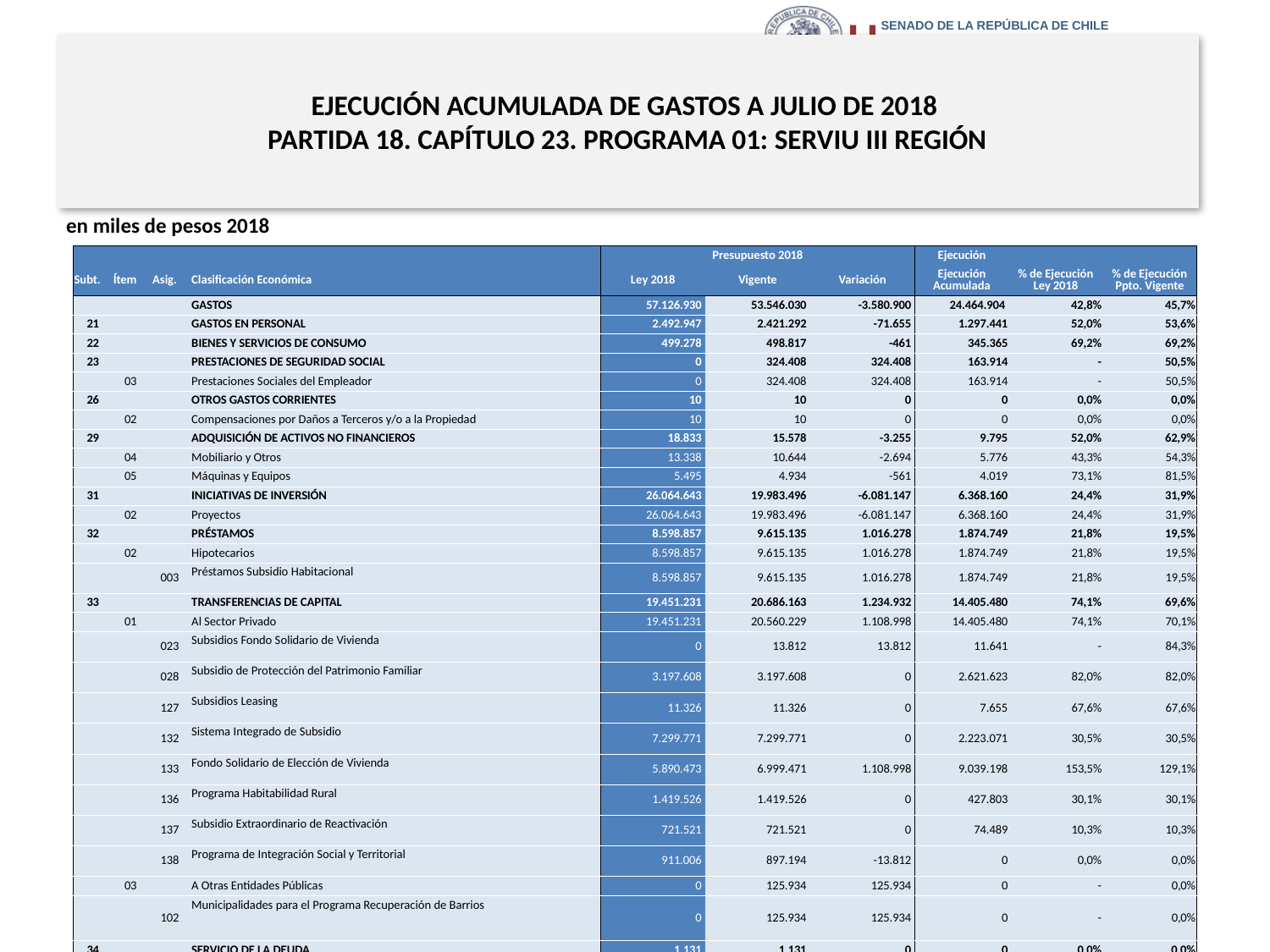

# EJECUCIÓN ACUMULADA DE GASTOS A JULIO DE 2018 PARTIDA 18. CAPÍTULO 23. PROGRAMA 01: SERVIU III REGIÓN
en miles de pesos 2018
|  |  |  |  | Presupuesto 2018 |  |  | Ejecución |  |  |
| --- | --- | --- | --- | --- | --- | --- | --- | --- | --- |
| Subt. | Ítem | Asig. | Clasificación Económica | Ley 2018 | Vigente | Variación | Ejecución Acumulada | % de Ejecución Ley 2018 | % de Ejecución Ppto. Vigente |
|  |  |  | GASTOS | 57.126.930 | 53.546.030 | -3.580.900 | 24.464.904 | 42,8% | 45,7% |
| 21 |  |  | GASTOS EN PERSONAL | 2.492.947 | 2.421.292 | -71.655 | 1.297.441 | 52,0% | 53,6% |
| 22 |  |  | BIENES Y SERVICIOS DE CONSUMO | 499.278 | 498.817 | -461 | 345.365 | 69,2% | 69,2% |
| 23 |  |  | PRESTACIONES DE SEGURIDAD SOCIAL | 0 | 324.408 | 324.408 | 163.914 | - | 50,5% |
|  | 03 |  | Prestaciones Sociales del Empleador | 0 | 324.408 | 324.408 | 163.914 | - | 50,5% |
| 26 |  |  | OTROS GASTOS CORRIENTES | 10 | 10 | 0 | 0 | 0,0% | 0,0% |
|  | 02 |  | Compensaciones por Daños a Terceros y/o a la Propiedad | 10 | 10 | 0 | 0 | 0,0% | 0,0% |
| 29 |  |  | ADQUISICIÓN DE ACTIVOS NO FINANCIEROS | 18.833 | 15.578 | -3.255 | 9.795 | 52,0% | 62,9% |
|  | 04 |  | Mobiliario y Otros | 13.338 | 10.644 | -2.694 | 5.776 | 43,3% | 54,3% |
|  | 05 |  | Máquinas y Equipos | 5.495 | 4.934 | -561 | 4.019 | 73,1% | 81,5% |
| 31 |  |  | INICIATIVAS DE INVERSIÓN | 26.064.643 | 19.983.496 | -6.081.147 | 6.368.160 | 24,4% | 31,9% |
|  | 02 |  | Proyectos | 26.064.643 | 19.983.496 | -6.081.147 | 6.368.160 | 24,4% | 31,9% |
| 32 |  |  | PRÉSTAMOS | 8.598.857 | 9.615.135 | 1.016.278 | 1.874.749 | 21,8% | 19,5% |
|  | 02 |  | Hipotecarios | 8.598.857 | 9.615.135 | 1.016.278 | 1.874.749 | 21,8% | 19,5% |
|  |  | 003 | Préstamos Subsidio Habitacional | 8.598.857 | 9.615.135 | 1.016.278 | 1.874.749 | 21,8% | 19,5% |
| 33 |  |  | TRANSFERENCIAS DE CAPITAL | 19.451.231 | 20.686.163 | 1.234.932 | 14.405.480 | 74,1% | 69,6% |
|  | 01 |  | Al Sector Privado | 19.451.231 | 20.560.229 | 1.108.998 | 14.405.480 | 74,1% | 70,1% |
|  |  | 023 | Subsidios Fondo Solidario de Vivienda | 0 | 13.812 | 13.812 | 11.641 | - | 84,3% |
|  |  | 028 | Subsidio de Protección del Patrimonio Familiar | 3.197.608 | 3.197.608 | 0 | 2.621.623 | 82,0% | 82,0% |
|  |  | 127 | Subsidios Leasing | 11.326 | 11.326 | 0 | 7.655 | 67,6% | 67,6% |
|  |  | 132 | Sistema Integrado de Subsidio | 7.299.771 | 7.299.771 | 0 | 2.223.071 | 30,5% | 30,5% |
|  |  | 133 | Fondo Solidario de Elección de Vivienda | 5.890.473 | 6.999.471 | 1.108.998 | 9.039.198 | 153,5% | 129,1% |
|  |  | 136 | Programa Habitabilidad Rural | 1.419.526 | 1.419.526 | 0 | 427.803 | 30,1% | 30,1% |
|  |  | 137 | Subsidio Extraordinario de Reactivación | 721.521 | 721.521 | 0 | 74.489 | 10,3% | 10,3% |
|  |  | 138 | Programa de Integración Social y Territorial | 911.006 | 897.194 | -13.812 | 0 | 0,0% | 0,0% |
|  | 03 |  | A Otras Entidades Públicas | 0 | 125.934 | 125.934 | 0 | - | 0,0% |
|  |  | 102 | Municipalidades para el Programa Recuperación de Barrios | 0 | 125.934 | 125.934 | 0 | - | 0,0% |
| 34 |  |  | SERVICIO DE LA DEUDA | 1.131 | 1.131 | 0 | 0 | 0,0% | 0,0% |
|  | 07 |  | Deuda Flotante | 1.131 | 1.131 | 0 | 0 | 0,0% | 0,0% |
14